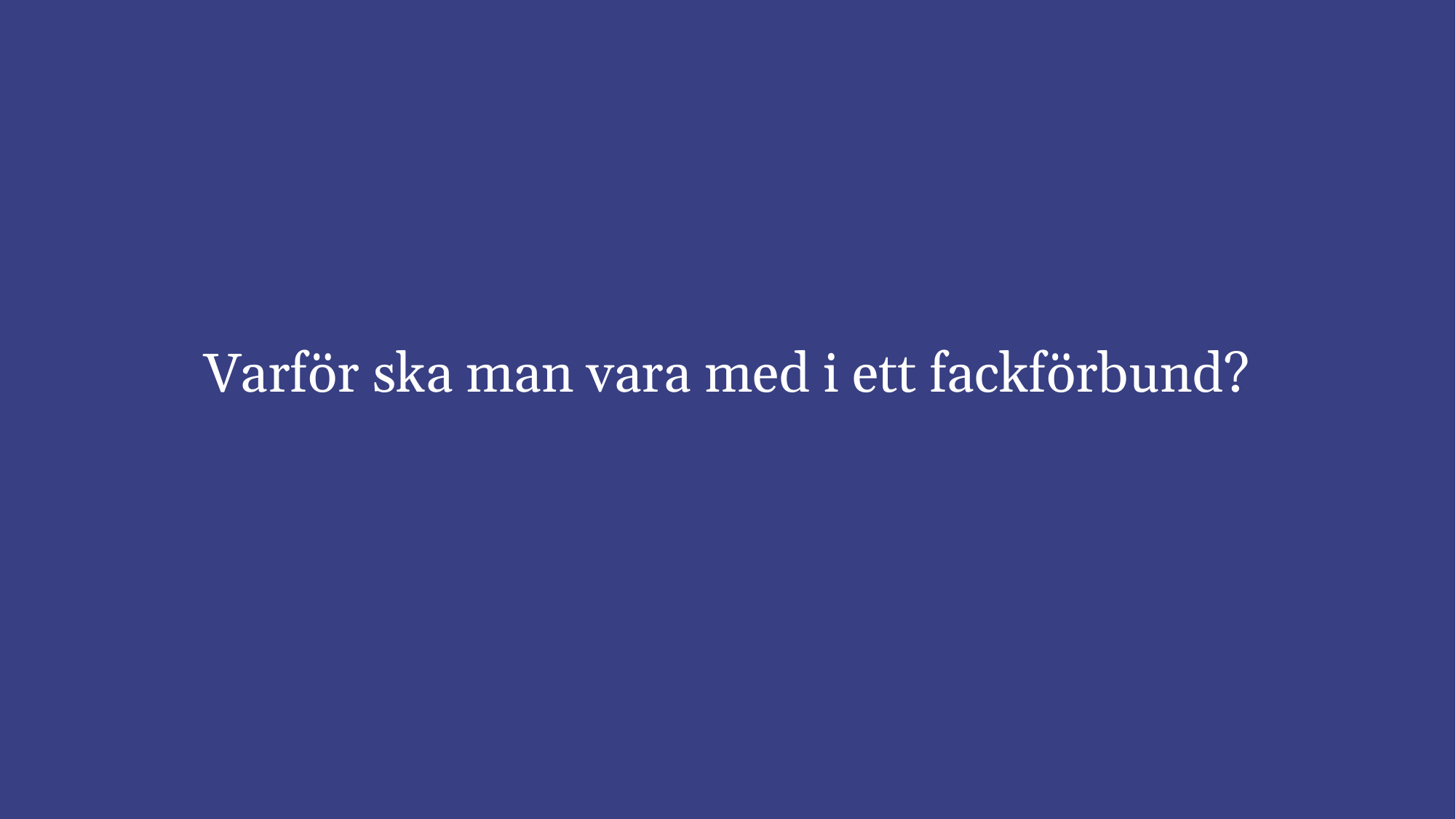

Varför ska man vara med i ett fackförbund?